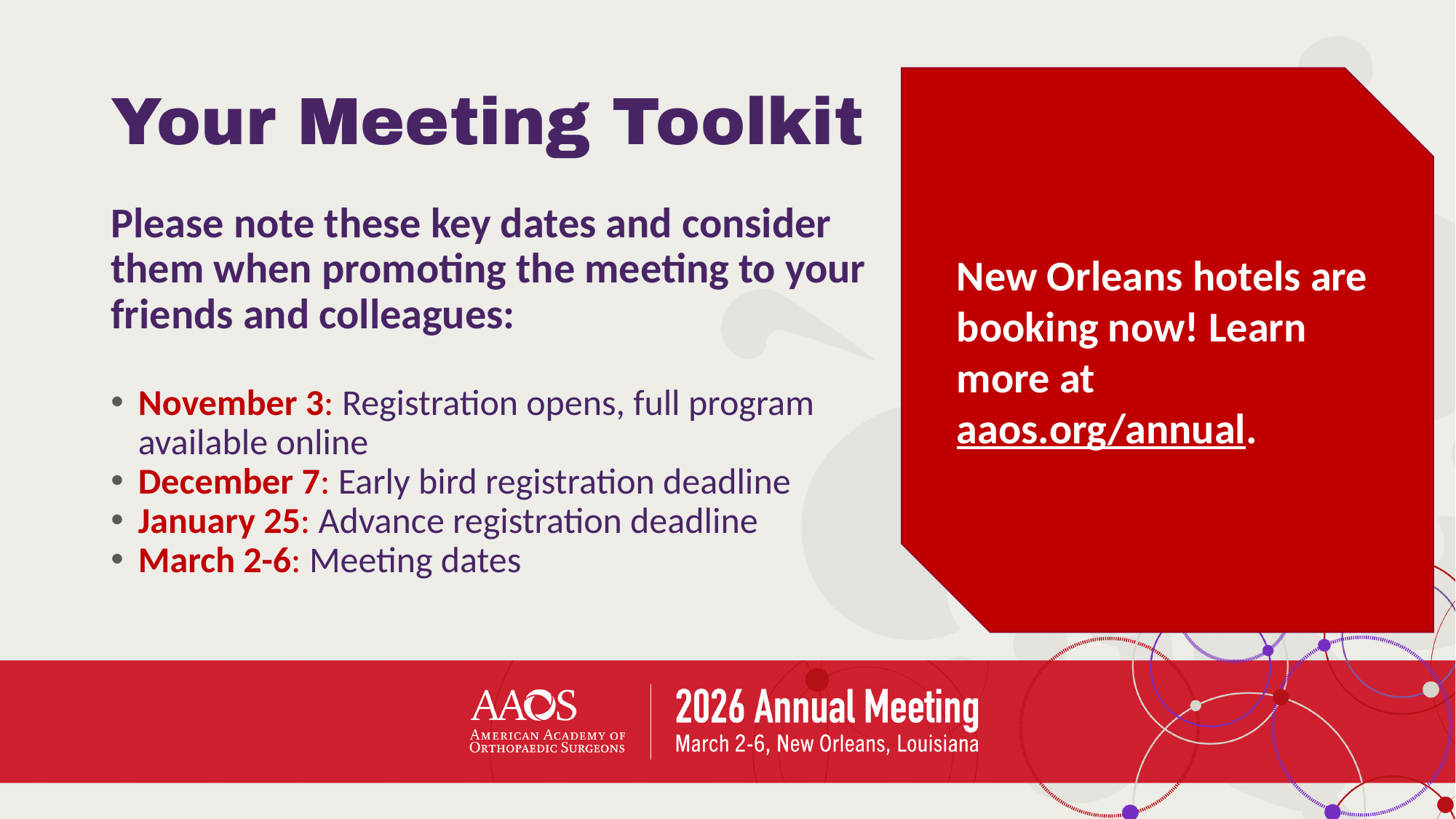

# Your Meeting Toolkit
New Orleans hotels are booking now! Learn more at aaos.org/annual.
Please note these key dates and consider them when promoting the meeting to your friends and colleagues:

November 3: Registration opens, full program available online
December 7: Early bird registration deadline
January 25: Advance registration deadline
March 2-6: Meeting dates